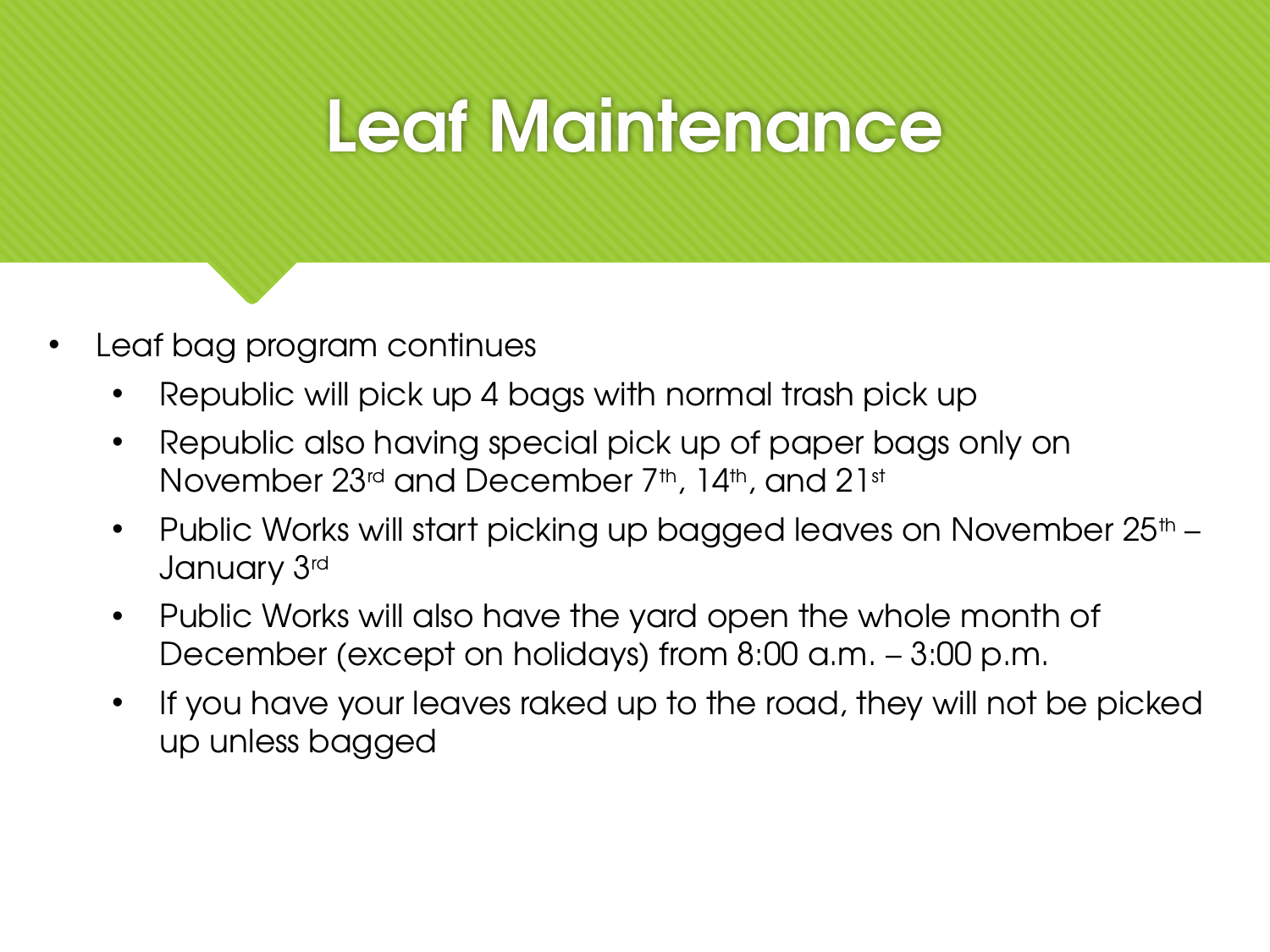

# Leaf Maintenance
Leaf bag program continues
Republic will pick up 4 bags with normal trash pick up
Republic also having special pick up of paper bags only on November 23rd and December 7th, 14th, and 21st
Public Works will start picking up bagged leaves on November 25th – January 3rd
Public Works will also have the yard open the whole month of December (except on holidays) from 8:00 a.m. – 3:00 p.m.
If you have your leaves raked up to the road, they will not be picked up unless bagged